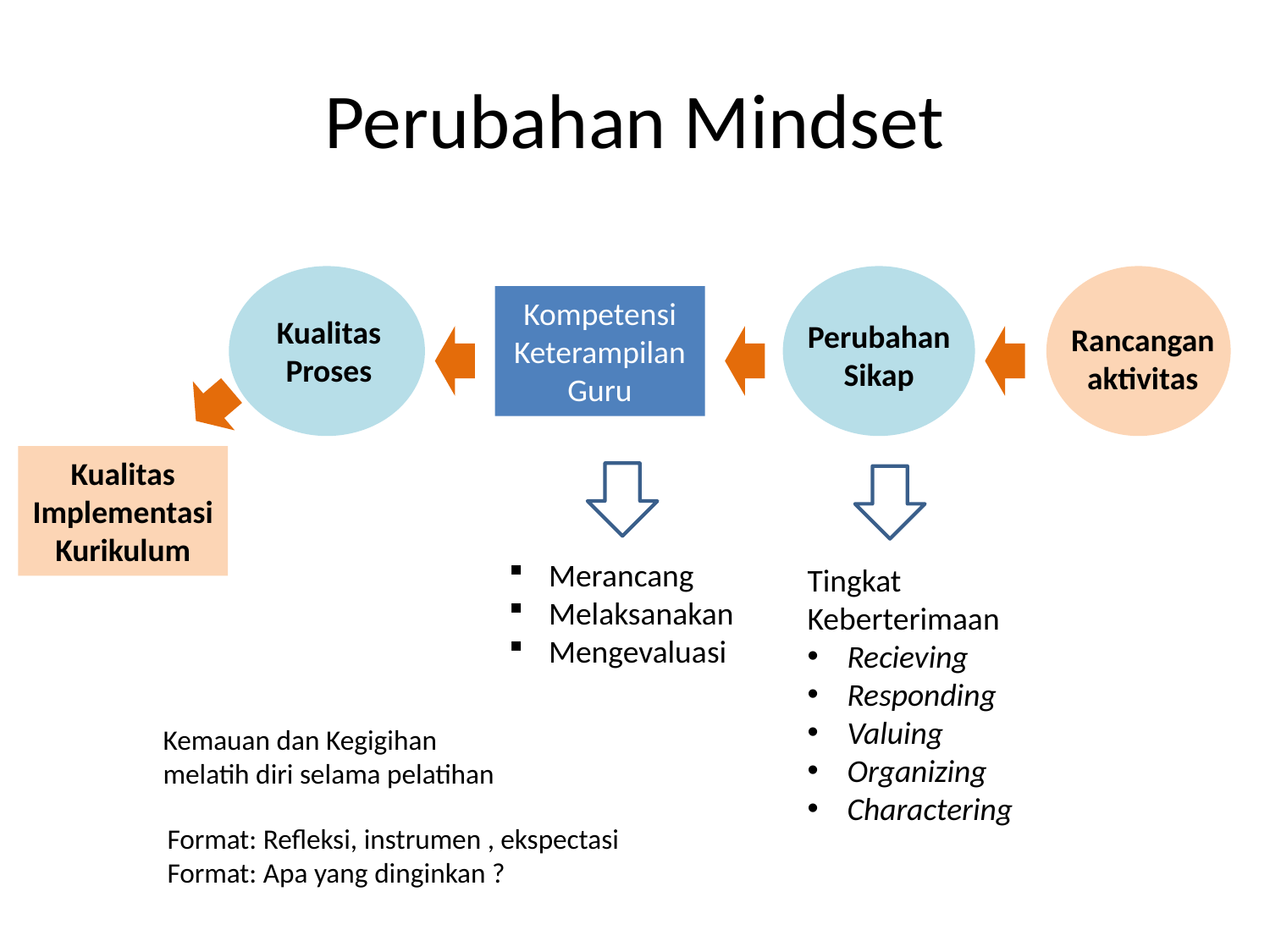

# Perubahan Mindset

Kualitas Proses

Perubahan Sikap

Rancangan aktivitas
Kompetensi Keterampilan Guru

Kualitas Implementasi Kurikulum

Merancang
Melaksanakan
Mengevaluasi
Tingkat Keberterimaan
Recieving
Responding
Valuing
Organizing
Charactering
Kemauan dan Kegigihan melatih diri selama pelatihan
Format: Refleksi, instrumen , ekspectasi
Format: Apa yang dinginkan ?